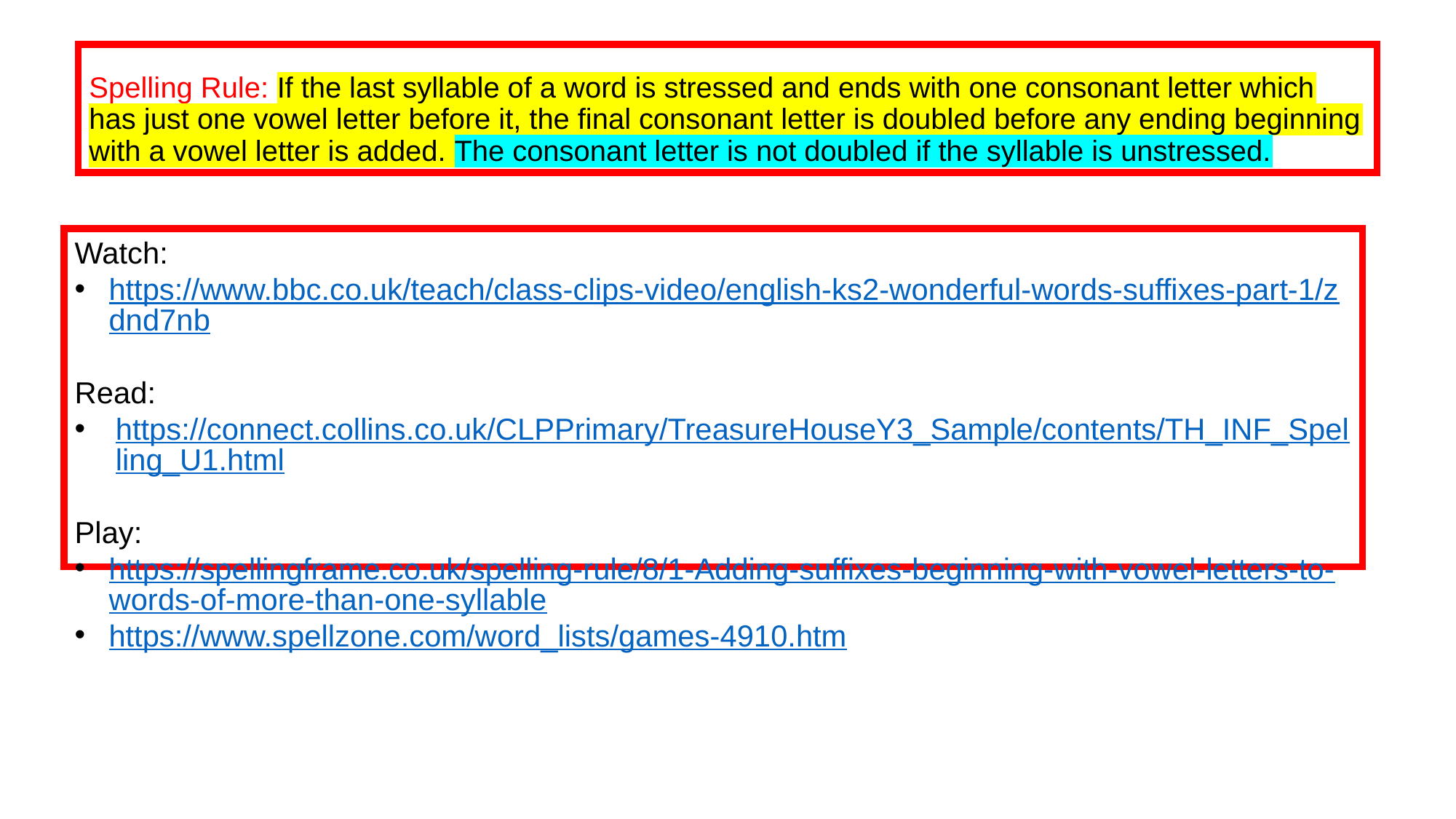

Spelling Rule: If the last syllable of a word is stressed and ends with one consonant letter which has just one vowel letter before it, the final consonant letter is doubled before any ending beginning with a vowel letter is added. The consonant letter is not doubled if the syllable is unstressed.
Watch:
https://www.bbc.co.uk/teach/class-clips-video/english-ks2-wonderful-words-suffixes-part-1/zdnd7nb

Read:
https://connect.collins.co.uk/CLPPrimary/TreasureHouseY3_Sample/contents/TH_INF_Spelling_U1.html

Play:
https://spellingframe.co.uk/spelling-rule/8/1-Adding-suffixes-beginning-with-vowel-letters-to-words-of-more-than-one-syllable
https://www.spellzone.com/word_lists/games-4910.htm